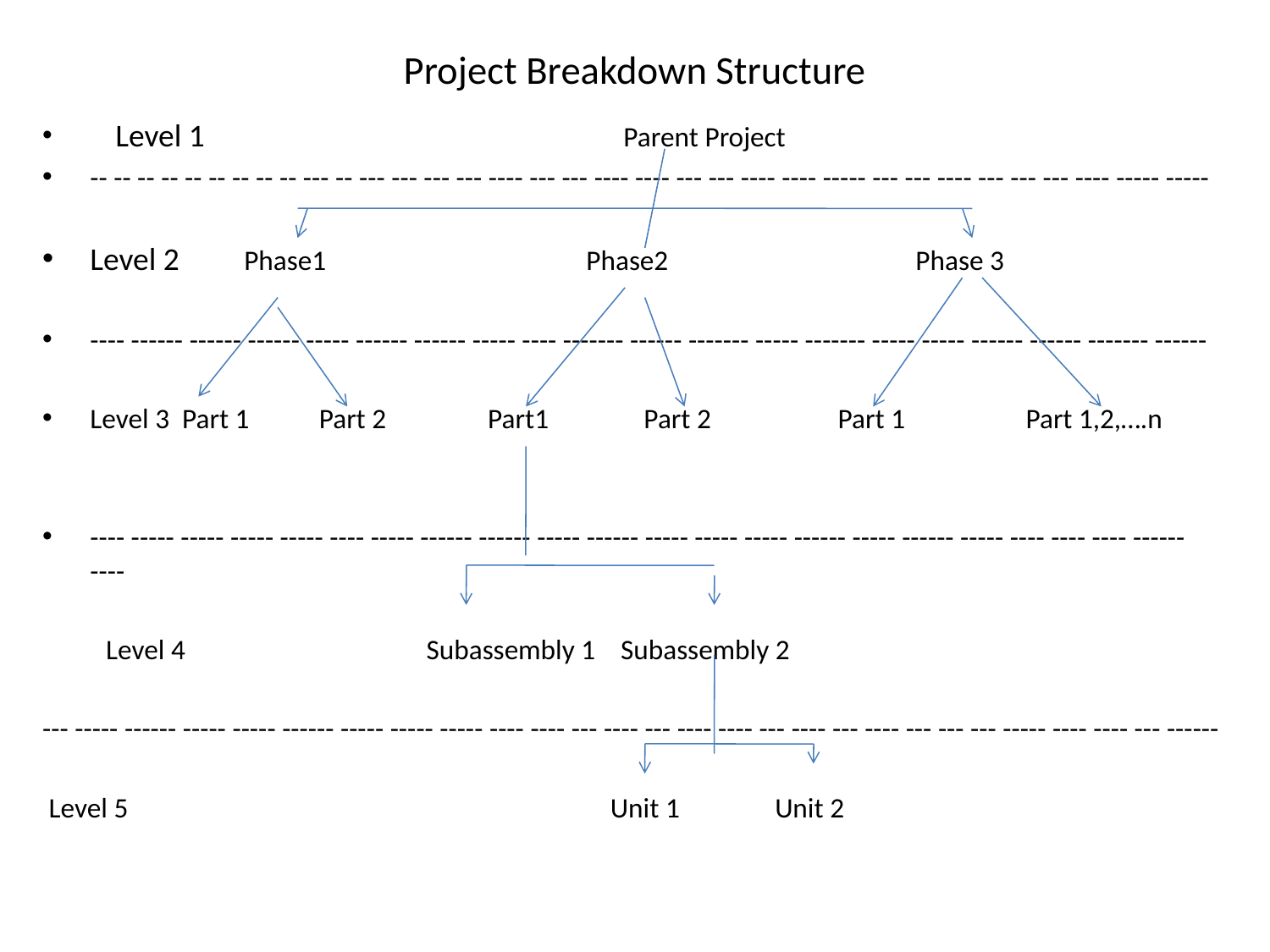

# Project Breakdown Structure
    Level 1                                                                  Parent Project
-- -- -- -- -- -- -- -- -- --- -- --- --- --- --- ---- --- --- ---- ---- --- --- ---- ---- ----- --- --- ---- --- --- --- ---- ----- -----

Level 2         Phase1                                         Phase2                                       Phase 3

---- ------ ------ ------ ----- ------ ------ ----- ---- ------- ------ ------- ----- ------- ----- ----- ------ ------ ------- ------

Level 3  Part 1           Part 2                Part1               Part 2                    Part 1                   Part 1,2,….n

---- ----- ----- ----- ----- ---- ----- ------ ------ ----- ------ ----- ----- ----- ------ ----- ------ ----- ---- ---- ---- ------ ----

          Level 4                                      Subassembly 1    Subassembly 2

--- ----- ------ ----- ----- ------ ----- ----- ----- ---- ---- --- ---- --- ---- ---- --- ---- --- ---- --- --- --- ----- ---- ---- --- ------

 Level 5                                                                            Unit 1               Unit 2